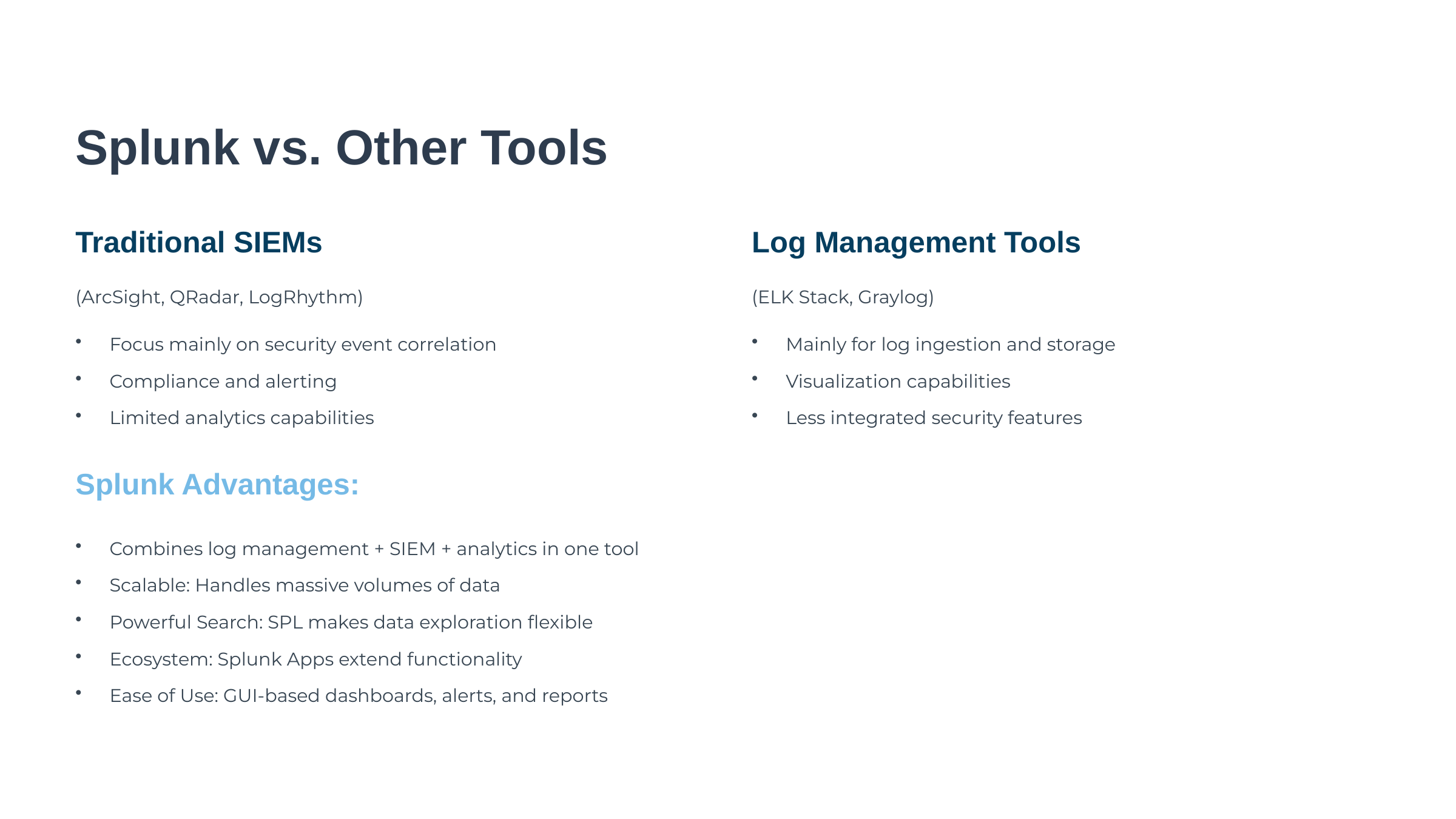

Splunk vs. Other Tools
Traditional SIEMs
Log Management Tools
(ArcSight, QRadar, LogRhythm)
(ELK Stack, Graylog)
Focus mainly on security event correlation
Mainly for log ingestion and storage
Compliance and alerting
Visualization capabilities
Limited analytics capabilities
Less integrated security features
Splunk Advantages:
Combines log management + SIEM + analytics in one tool
Scalable: Handles massive volumes of data
Powerful Search: SPL makes data exploration flexible
Ecosystem: Splunk Apps extend functionality
Ease of Use: GUI-based dashboards, alerts, and reports